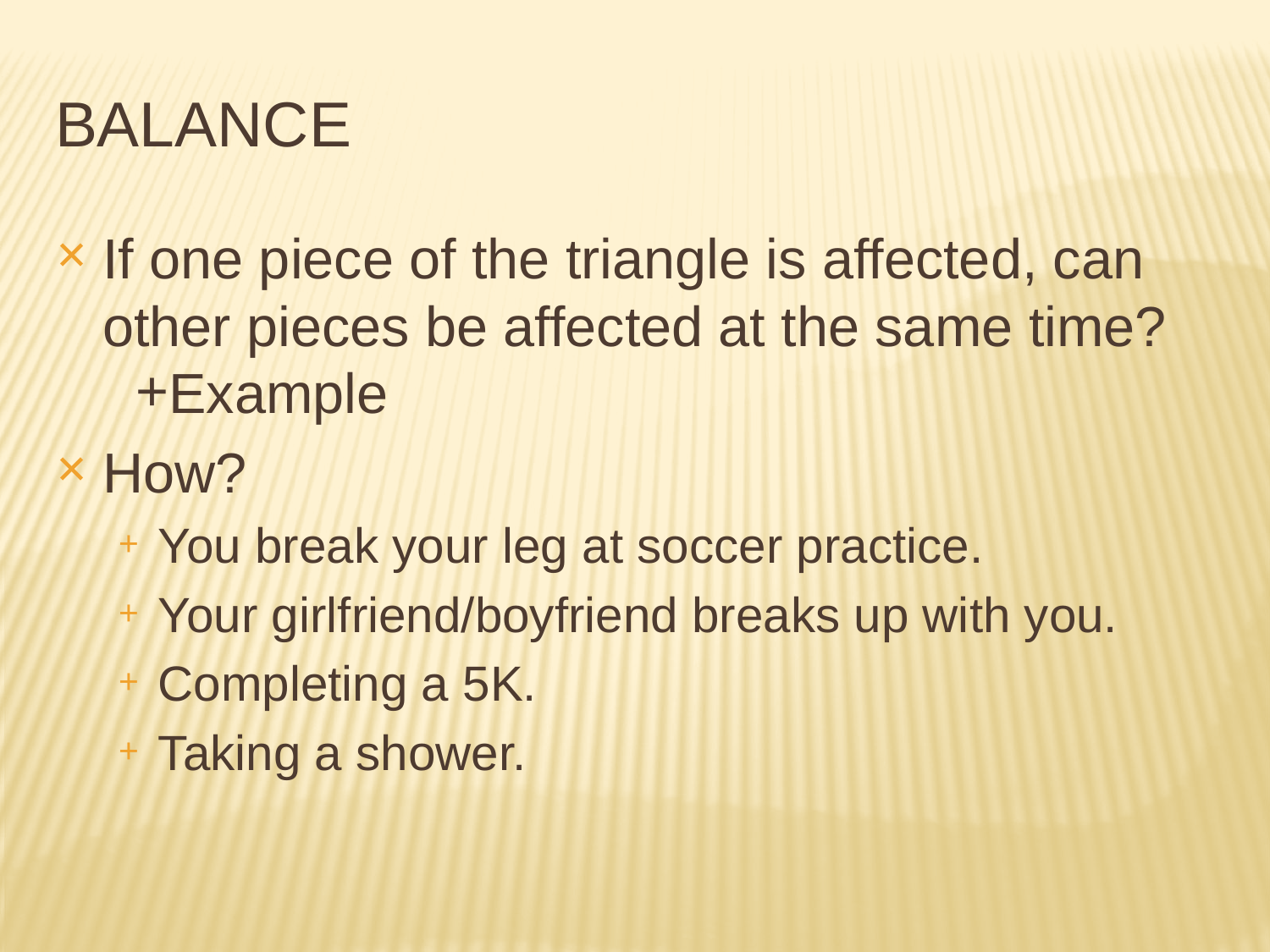

# BALANCE
If one piece of the triangle is affected, can other pieces be affected at the same time?
Example
How?
You break your leg at soccer practice.
Your girlfriend/boyfriend breaks up with you.
Completing a 5K.
Taking a shower.